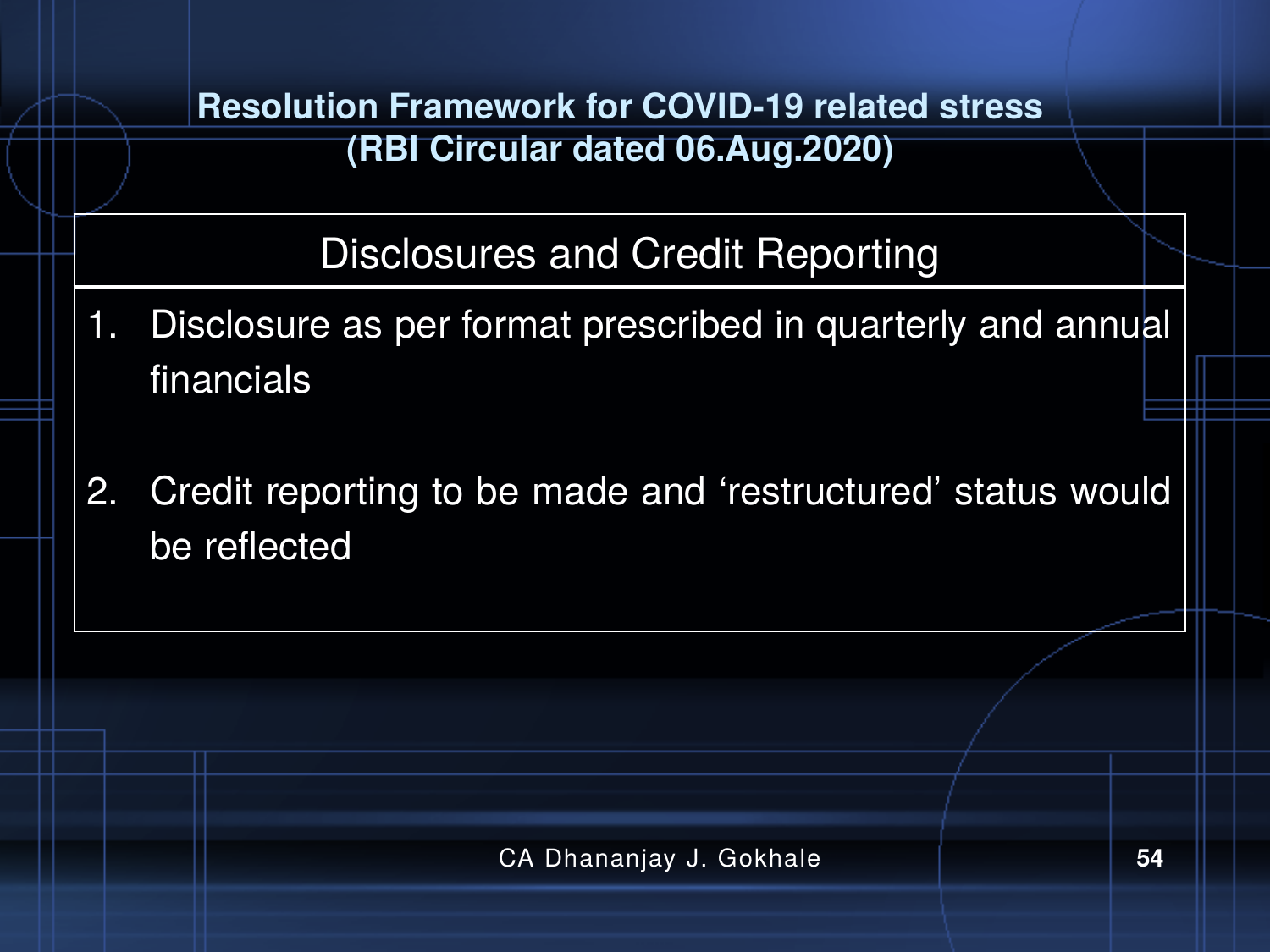

# Resolution Framework for COVID-19 related stress (RBI Circular dated 06.Aug.2020)
| Disclosures and Credit Reporting |
| --- |
| Disclosure as per format prescribed in quarterly and annual financials Credit reporting to be made and ‘restructured’ status would be reflected |
CA Dhananjay J. Gokhale
54